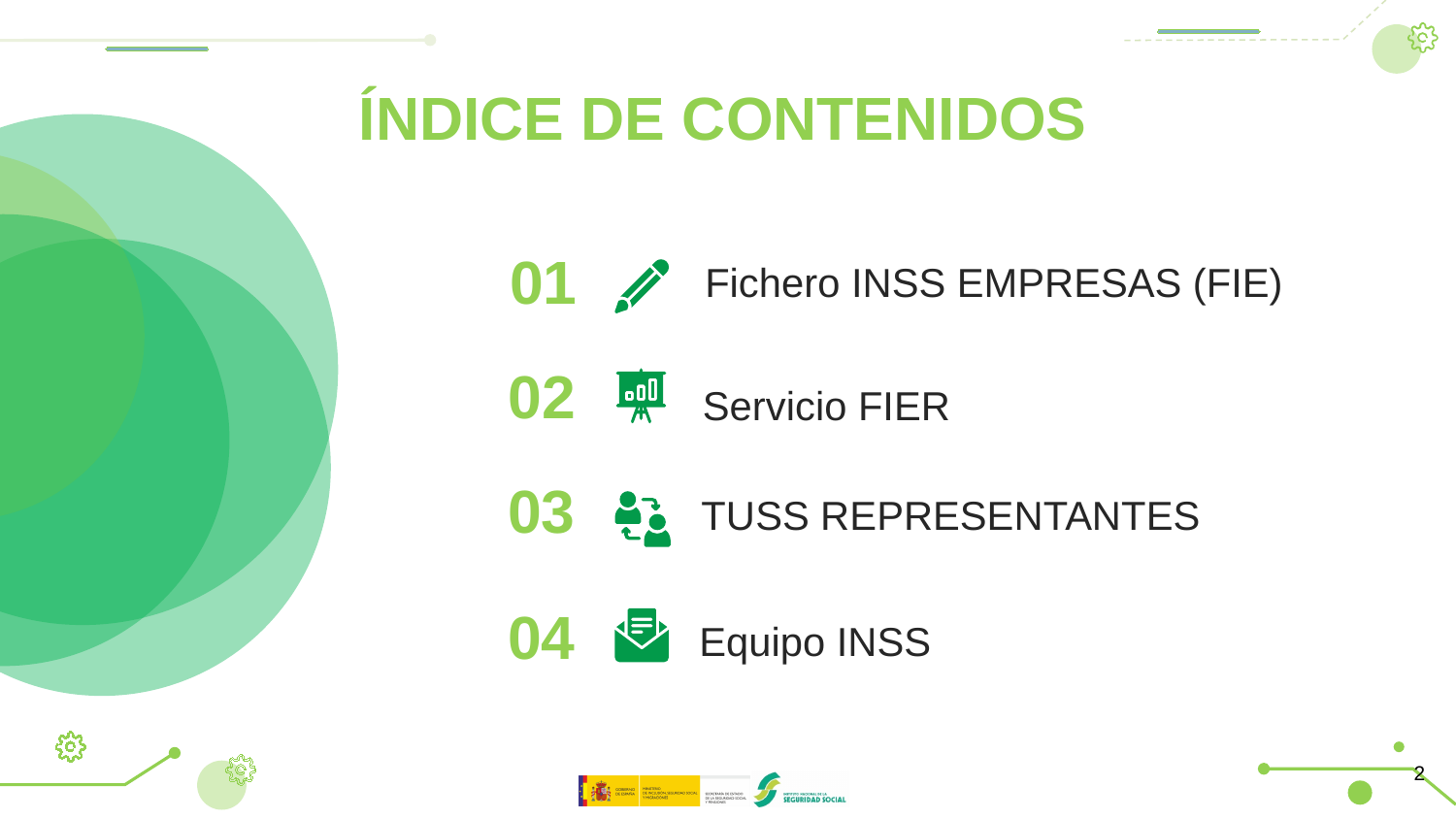

ÍNDICE DE CONTENIDOS

01
Fichero INSS EMPRESAS (FIE)

02
Servicio FIER

03
TUSS REPRESENTANTES

04
Equipo INSS

2